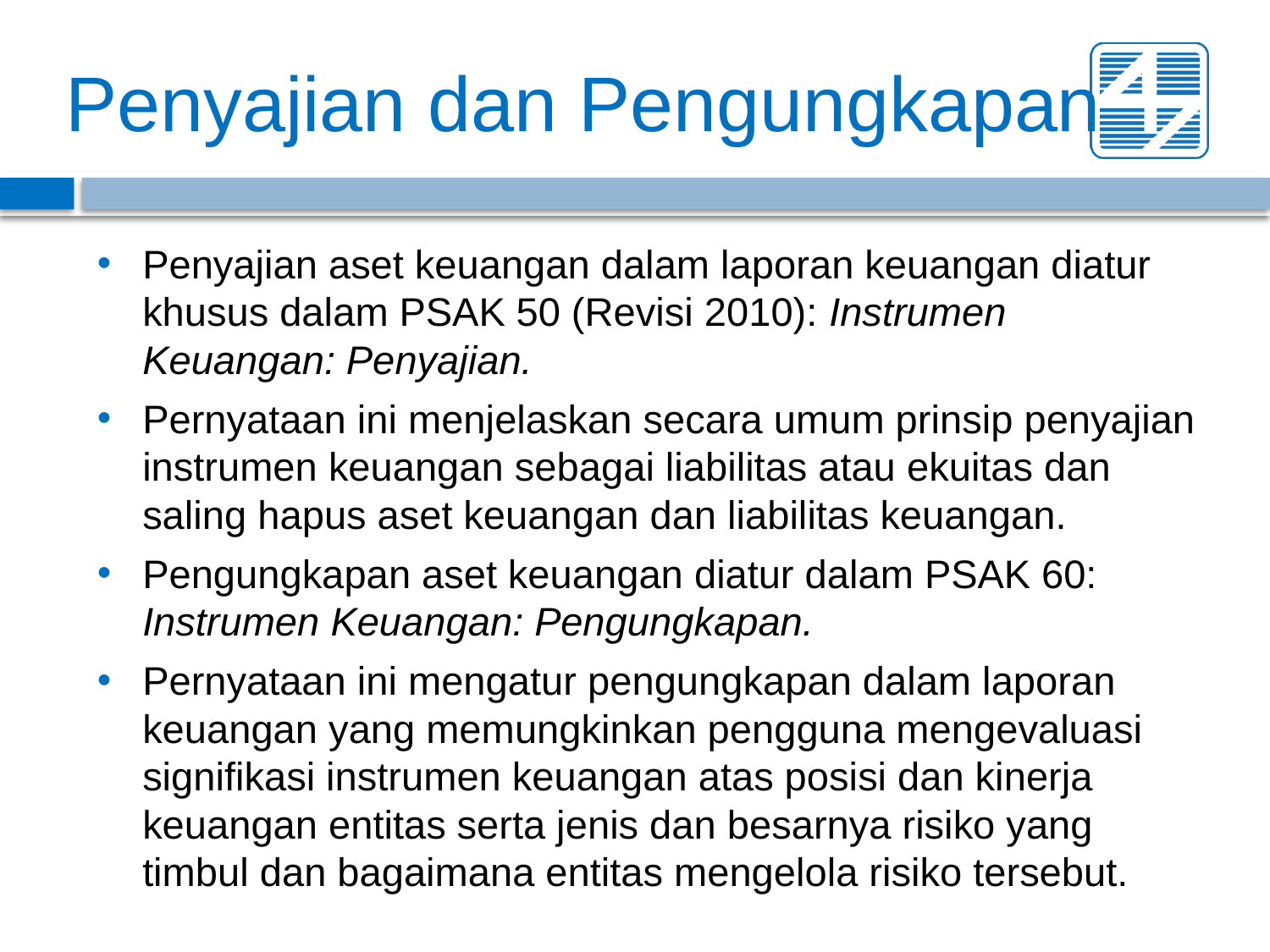

# Penyajian dan Pengungkapan
Penyajian aset keuangan dalam laporan keuangan diatur khusus dalam PSAK 50 (Revisi 2010): Instrumen Keuangan: Penyajian.
Pernyataan ini menjelaskan secara umum prinsip penyajian instrumen keuangan sebagai liabilitas atau ekuitas dan saling hapus aset keuangan dan liabilitas keuangan.
Pengungkapan aset keuangan diatur dalam PSAK 60: Instrumen Keuangan: Pengungkapan.
Pernyataan ini mengatur pengungkapan dalam laporan keuangan yang memungkinkan pengguna mengevaluasi signifikasi instrumen keuangan atas posisi dan kinerja keuangan entitas serta jenis dan besarnya risiko yang timbul dan bagaimana entitas mengelola risiko tersebut.